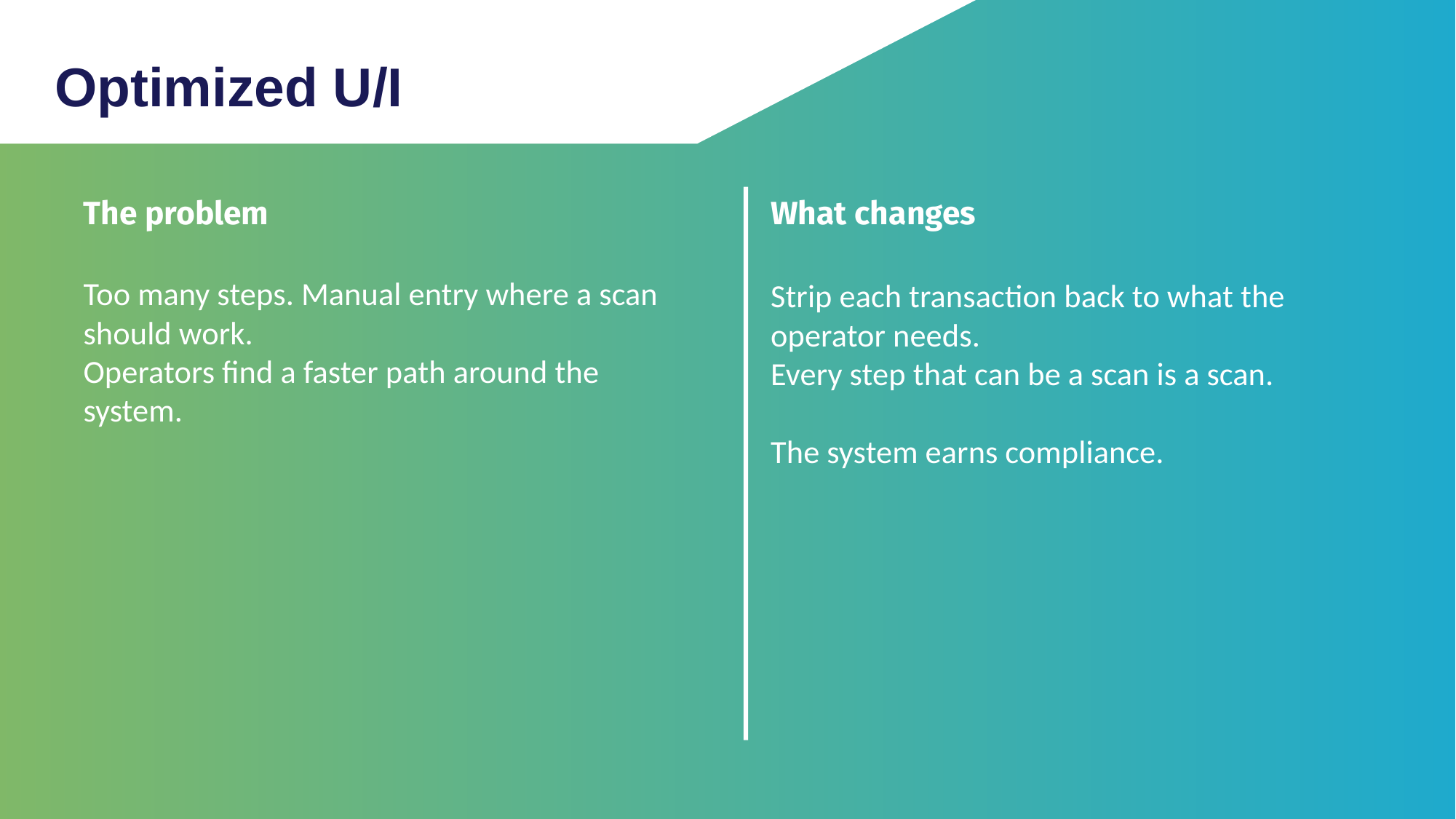

Optimized U/I
The problem
What changes

Too many steps. Manual entry where a scan should work.
Operators find a faster path around the system.
Strip each transaction back to what the operator needs.
Every step that can be a scan is a scan.

The system earns compliance.